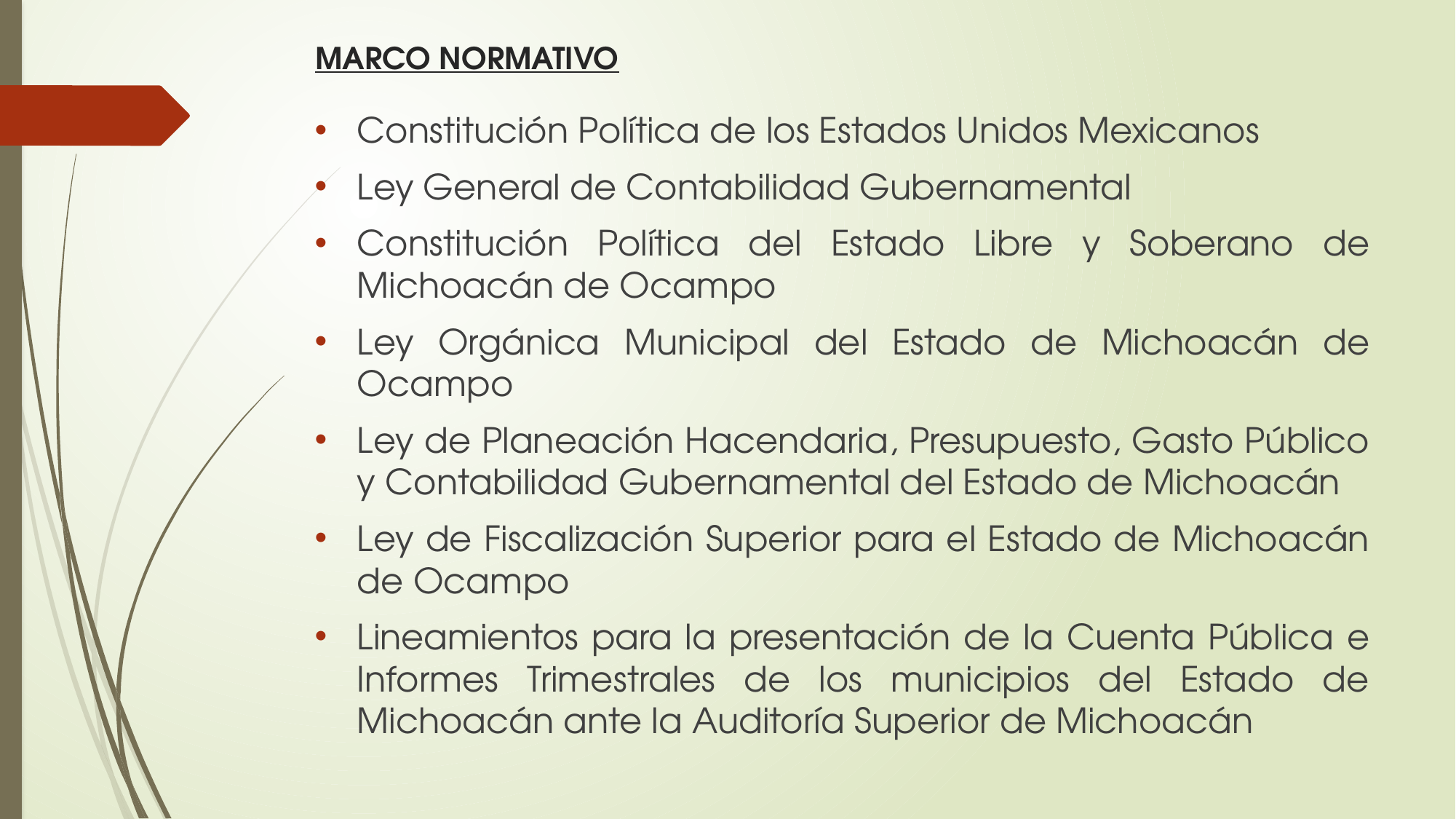

MARCO NORMATIVO
Constitución Política de los Estados Unidos Mexicanos
Ley General de Contabilidad Gubernamental
Constitución Política del Estado Libre y Soberano de Michoacán de Ocampo
Ley Orgánica Municipal del Estado de Michoacán de Ocampo
Ley de Planeación Hacendaria, Presupuesto, Gasto Público y Contabilidad Gubernamental del Estado de Michoacán
Ley de Fiscalización Superior para el Estado de Michoacán de Ocampo
Lineamientos para la presentación de la Cuenta Pública e Informes Trimestrales de los municipios del Estado de Michoacán ante la Auditoría Superior de Michoacán